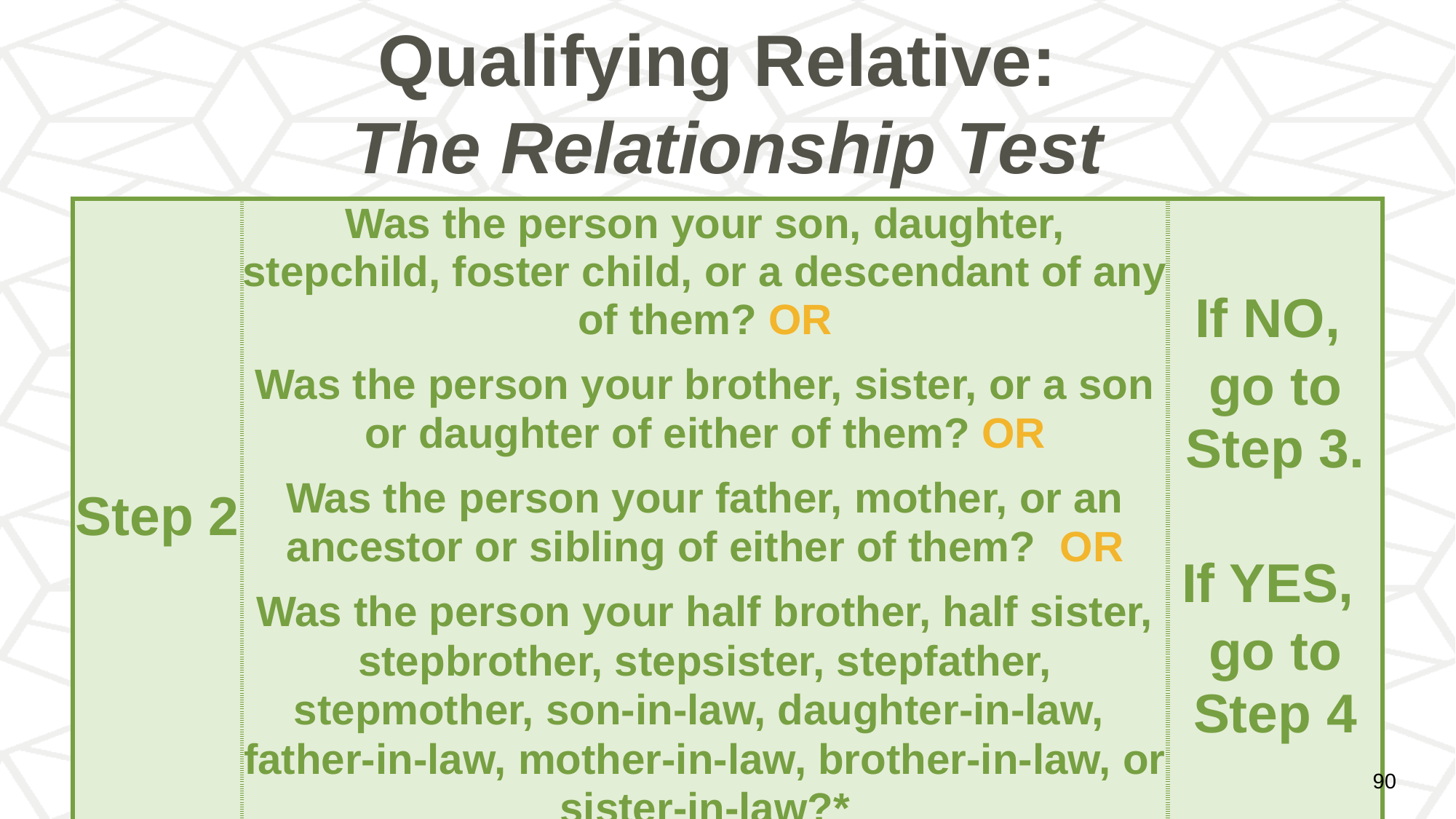

# Qualifying Relative: The Relationship Test
| Step 2 | Was the person your son, daughter, stepchild, foster child, or a descendant of any of them? OR Was the person your brother, sister, or a son or daughter of either of them? OR Was the person your father, mother, or an ancestor or sibling of either of them? OR Was the person your half brother, half sister, stepbrother, stepsister, stepfather, stepmother, son-in-law, daughter-in-law, father-in-law, mother-in-law, brother-in-law, or sister-in-law?\* | If NO, go to Step 3. If YES, go to Step 4 |
| --- | --- | --- |
90